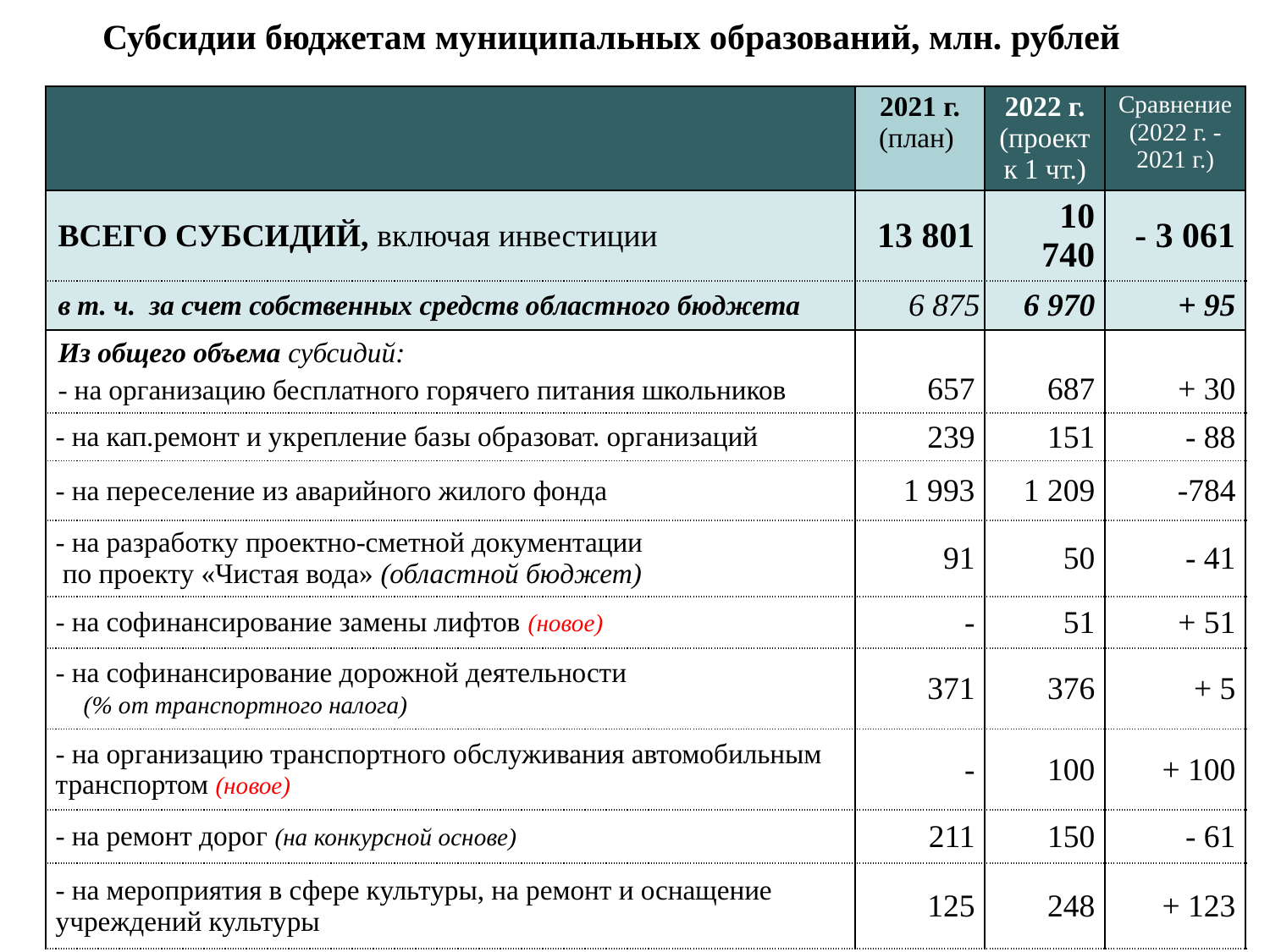

12
# Субсидии бюджетам муниципальных образований, млн. рублей
|  | 2021 г. (план) | 2022 г. (проект к 1 чт.) | Сравнение (2022 г. - 2021 г.) |
| --- | --- | --- | --- |
| ВСЕГО СУБСИДИЙ, включая инвестиции | 13 801 | 10 740 | - 3 061 |
| в т. ч. за счет собственных средств областного бюджета | 6 875 | 6 970 | + 95 |
| Из общего объема субсидий: - на организацию бесплатного горячего питания школьников | 657 | 687 | + 30 |
| - на кап.ремонт и укрепление базы образоват. организаций | 239 | 151 | - 88 |
| - на переселение из аварийного жилого фонда | 1 993 | 1 209 | -784 |
| - на разработку проектно-сметной документации по проекту «Чистая вода» (областной бюджет) | 91 | 50 | - 41 |
| - на софинансирование замены лифтов (новое) | - | 51 | + 51 |
| - на софинансирование дорожной деятельности (% от транспортного налога) | 371 | 376 | + 5 |
| - на организацию транспортного обслуживания автомобильным транспортом (новое) | - | 100 | + 100 |
| - на ремонт дорог (на конкурсной основе) | 211 | 150 | - 61 |
| - на мероприятия в сфере культуры, на ремонт и оснащение учреждений культуры | 125 | 248 | + 123 |